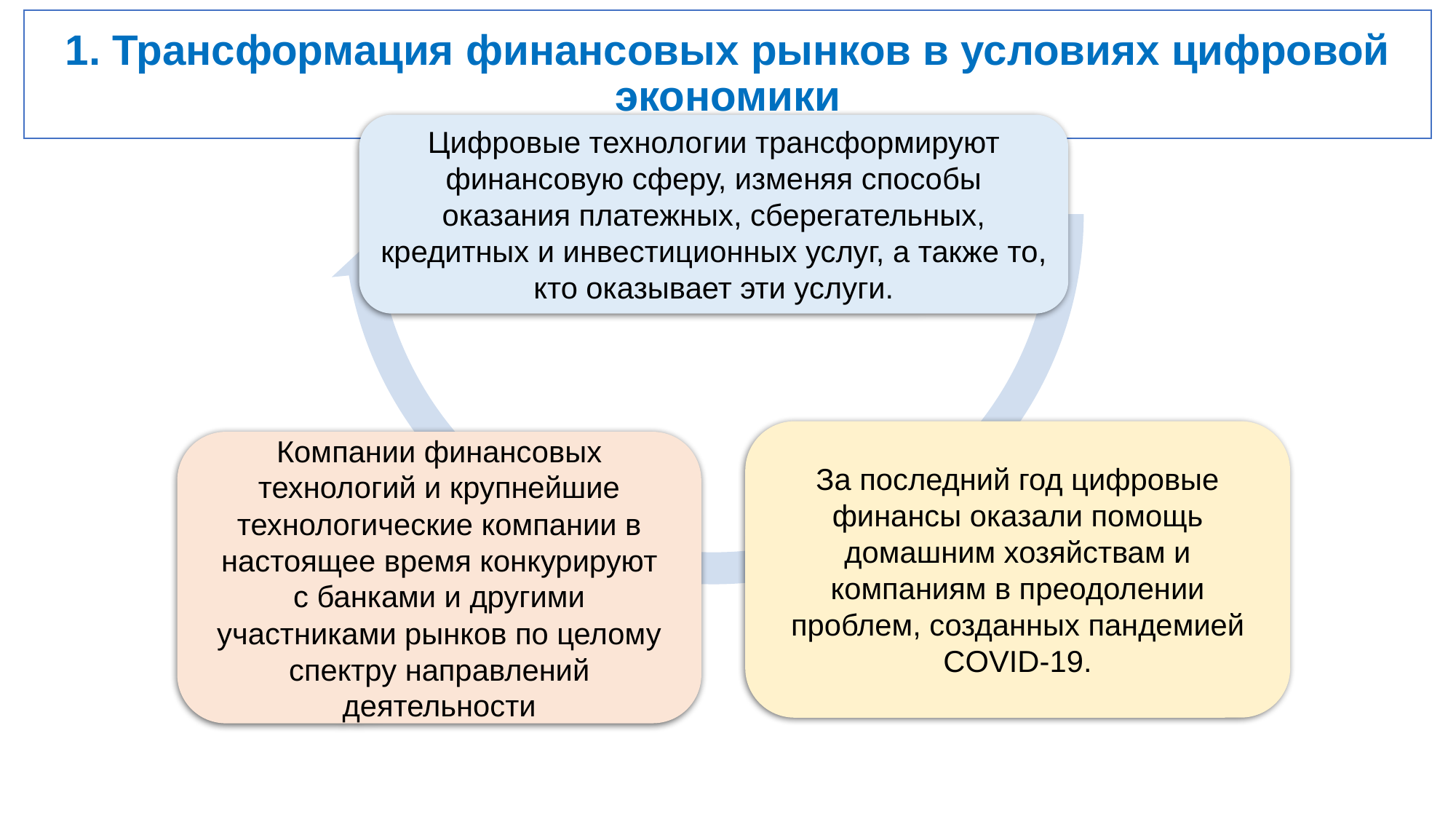

# 1. Трансформация финансовых рынков в условиях цифровой экономики
Цифровые технологии трансформируют
финансовую сферу, изменяя способы оказания платежных, сберегательных, кредитных и инвестиционных услуг, а также то,
кто оказывает эти услуги.
За последний год цифровые финансы оказали помощь
домашним хозяйствам и компаниям в преодолении
проблем, созданных пандемией COVID-19.
Компании финансовых технологий и крупнейшие технологические компании в настоящее время конкурируют
с банками и другими участниками рынков по целому
спектру направлений деятельности